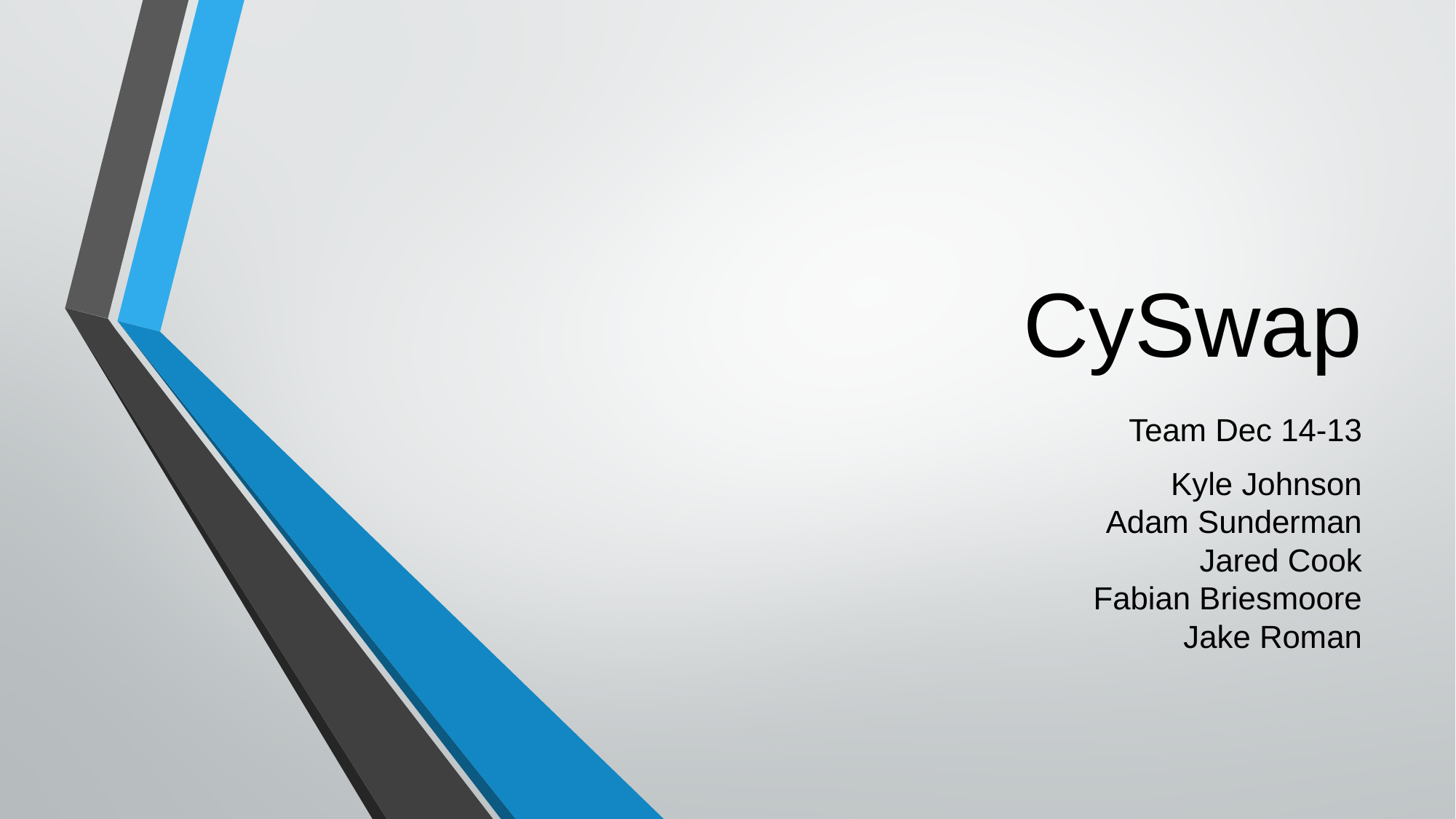

# CySwap
Team Dec 14-13
Kyle Johnson
Adam Sunderman
Jared Cook
Fabian Briesmoore
Jake Roman